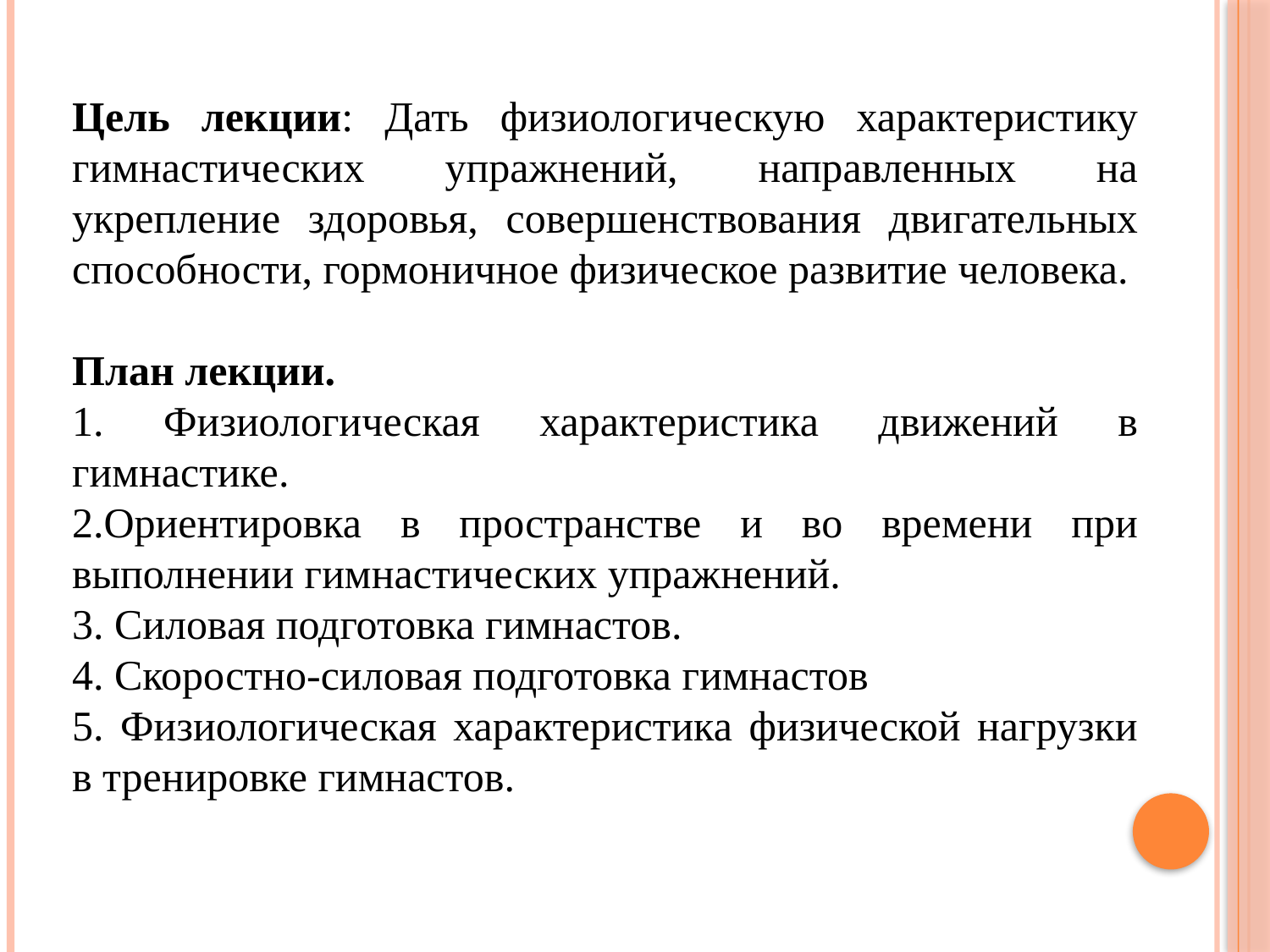

Цель лекции: Дать физиологическую характеристику гимнастических упражнений, направленных на укрепление здоровья, совершенствования двигательных способности, гормоничное физическое развитие человека.

План лекции.
1. Физиологическая характеристика движений в гимнастике.
2.Ориентировка в пространстве и во времени при выполнении гимнастических упражнений.
3. Силовая подготовка гимнастов.
4. Скоростно-силовая подготовка гимнастов
5. Физиологическая характеристика физической нагрузки в тренировке гимнастов.